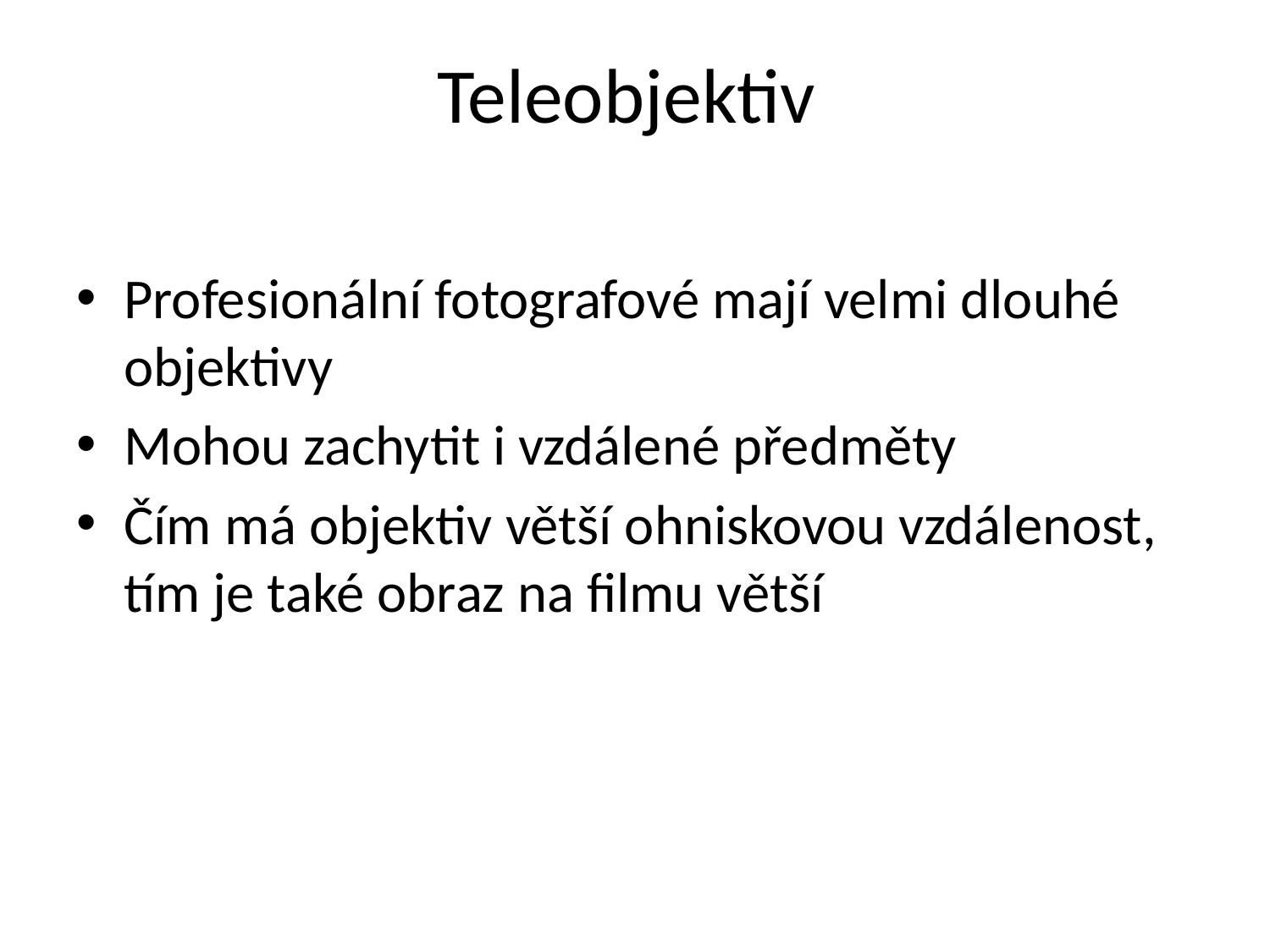

# Teleobjektiv
Profesionální fotografové mají velmi dlouhé objektivy
Mohou zachytit i vzdálené předměty
Čím má objektiv větší ohniskovou vzdálenost, tím je také obraz na filmu větší